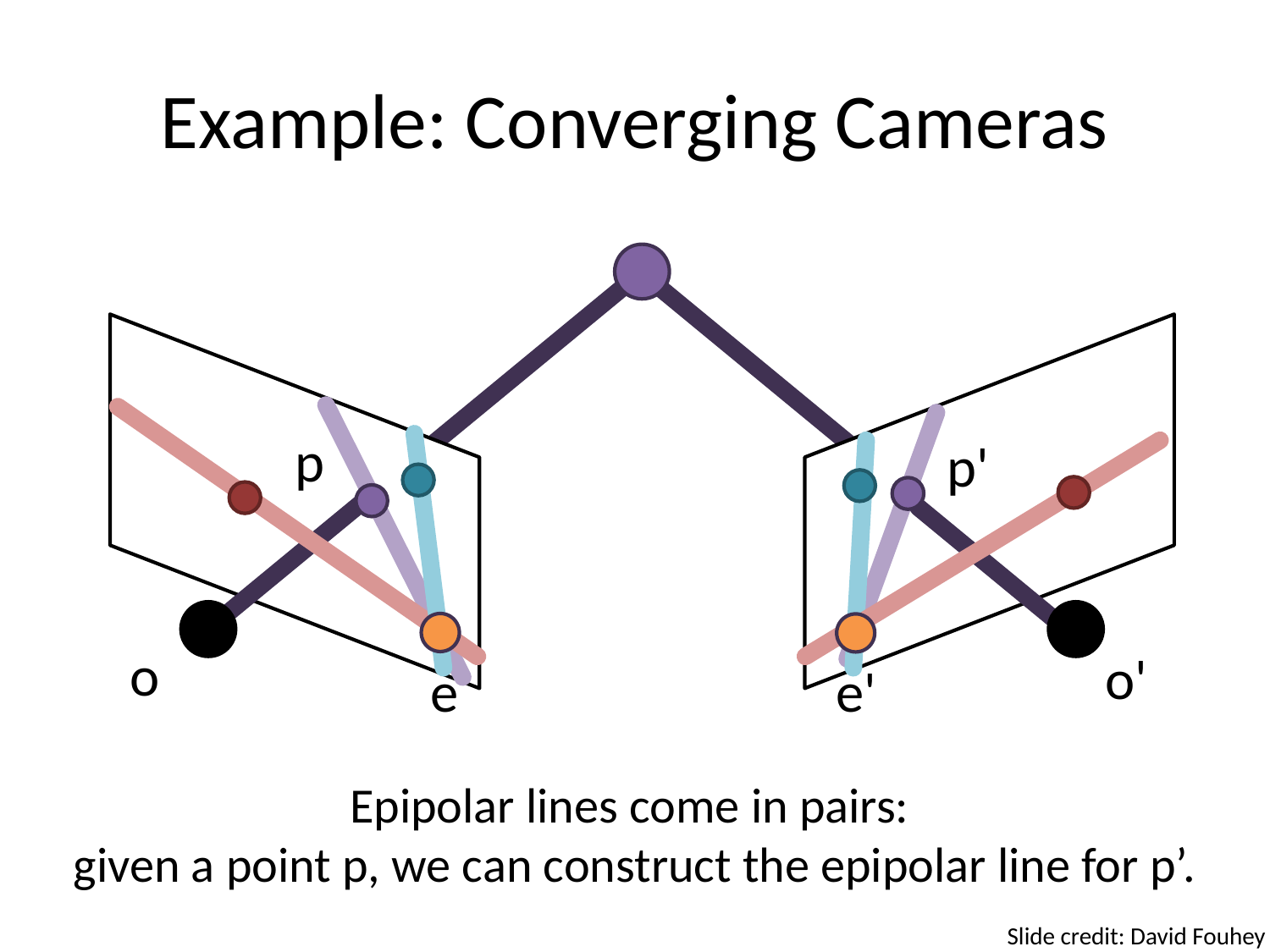

# Example: Converging Cameras

p
p'

o
o'
e
e'
Epipolar lines come in pairs:
given a point p, we can construct the epipolar line for p’.
Slide credit: David Fouhey